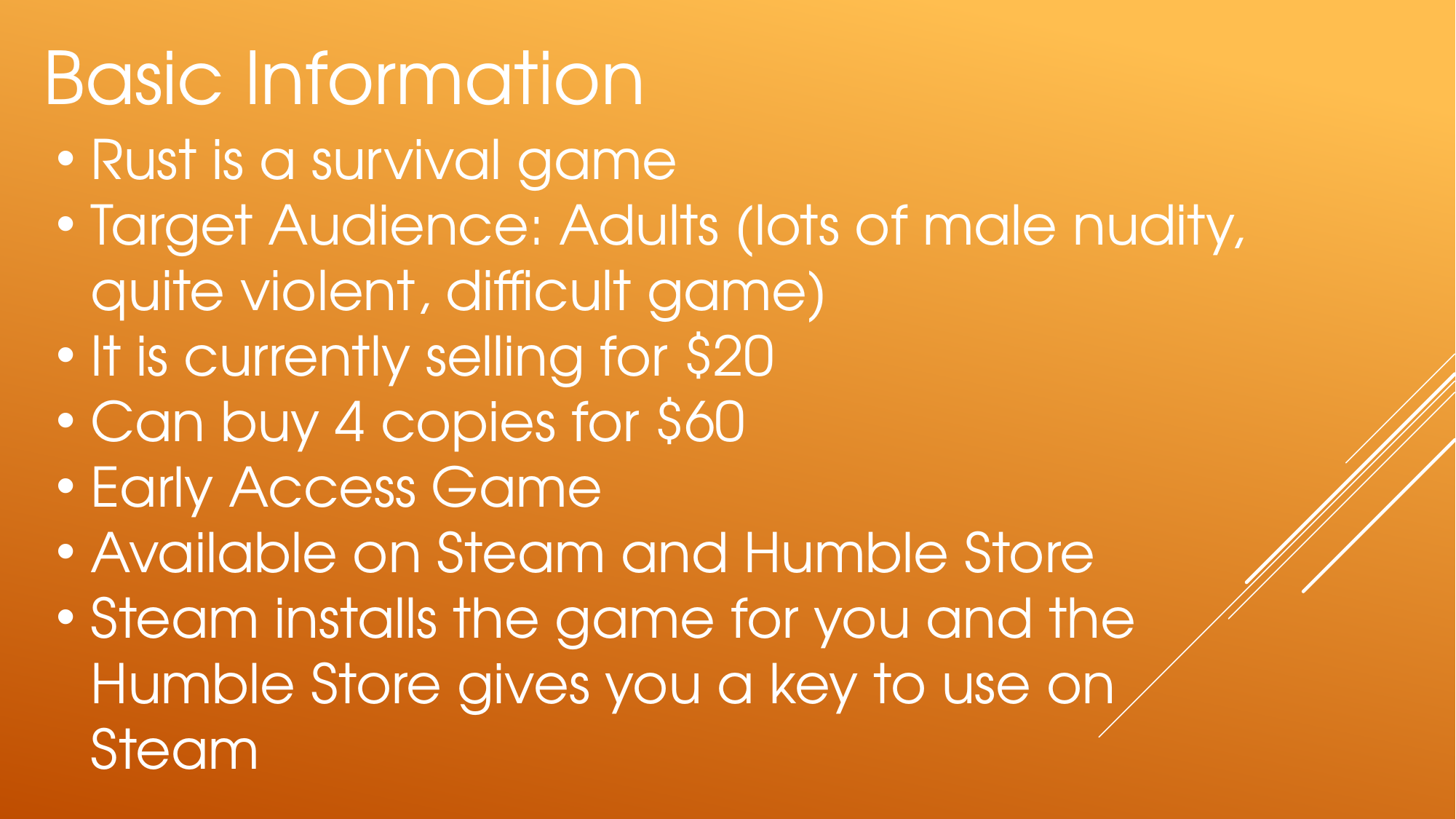

Basic Information
Rust is a survival game
Target Audience: Adults (lots of male nudity, quite violent, difficult game)
It is currently selling for $20
Can buy 4 copies for $60
Early Access Game
Available on Steam and Humble Store
Steam installs the game for you and the Humble Store gives you a key to use on Steam